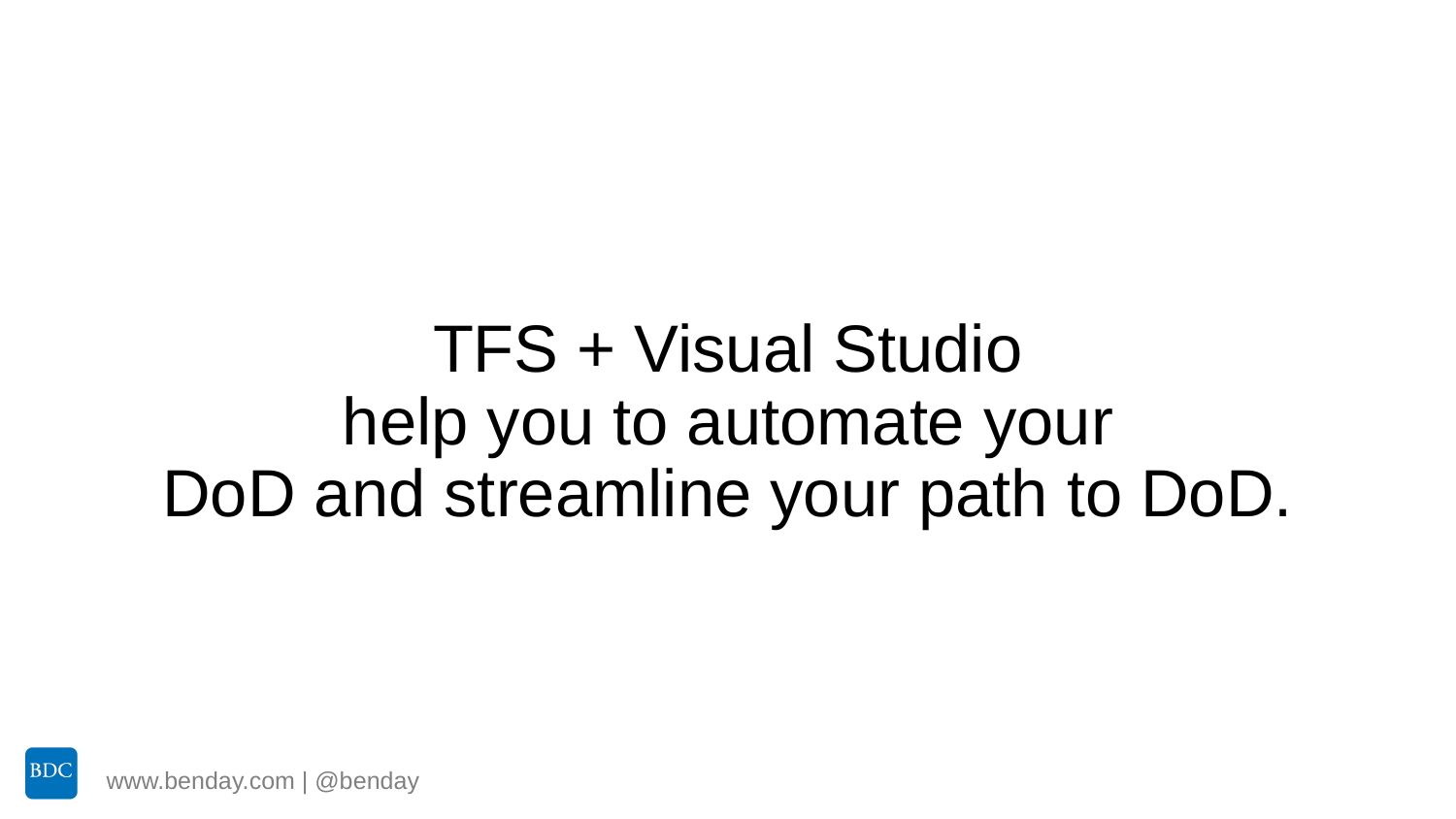

# TFS + Visual Studio help you to automate your DoD and streamline your path to DoD.